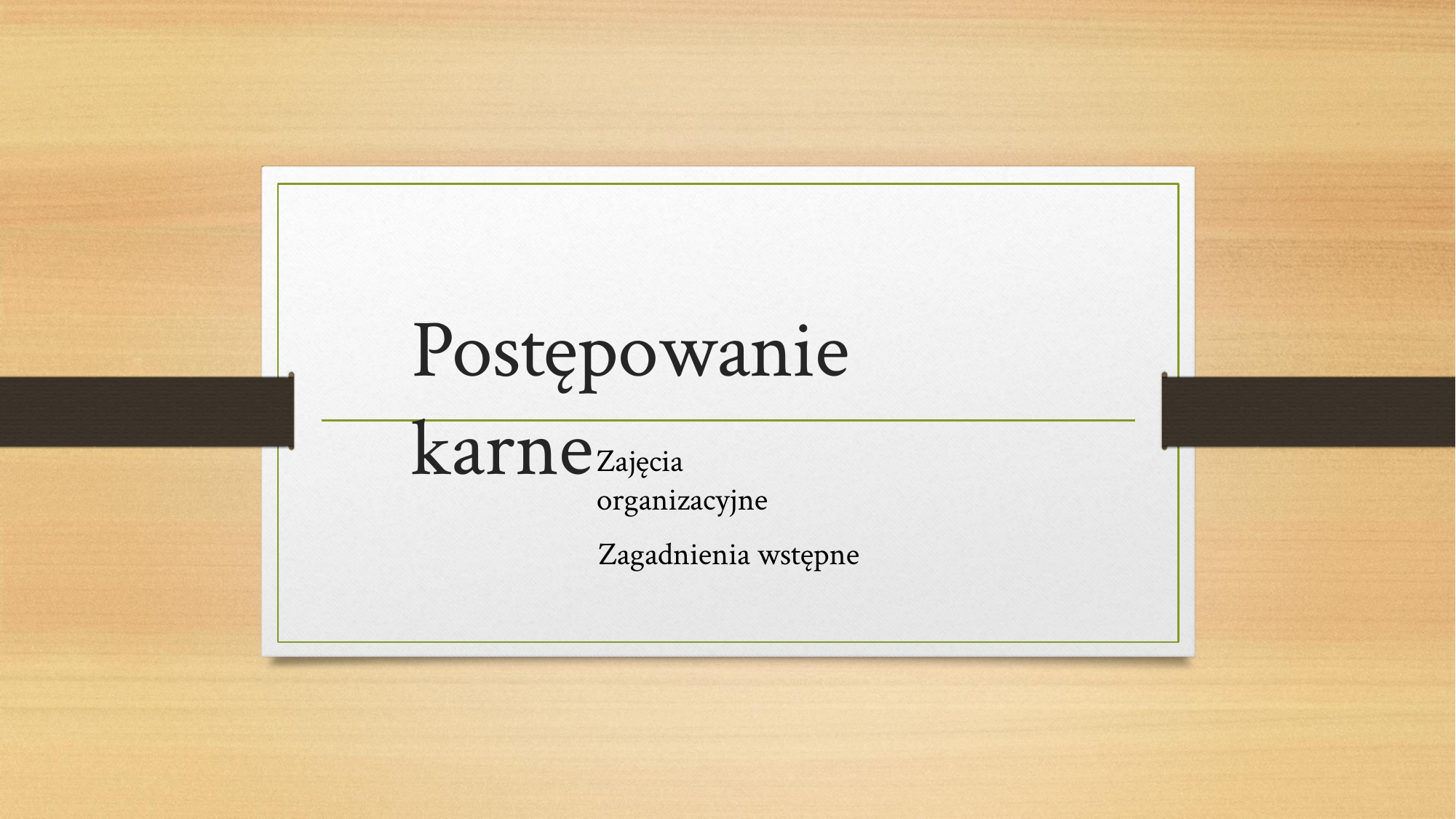

# Postępowanie karne

Zajęcia organizacyjne
Zagadnienia wstępne